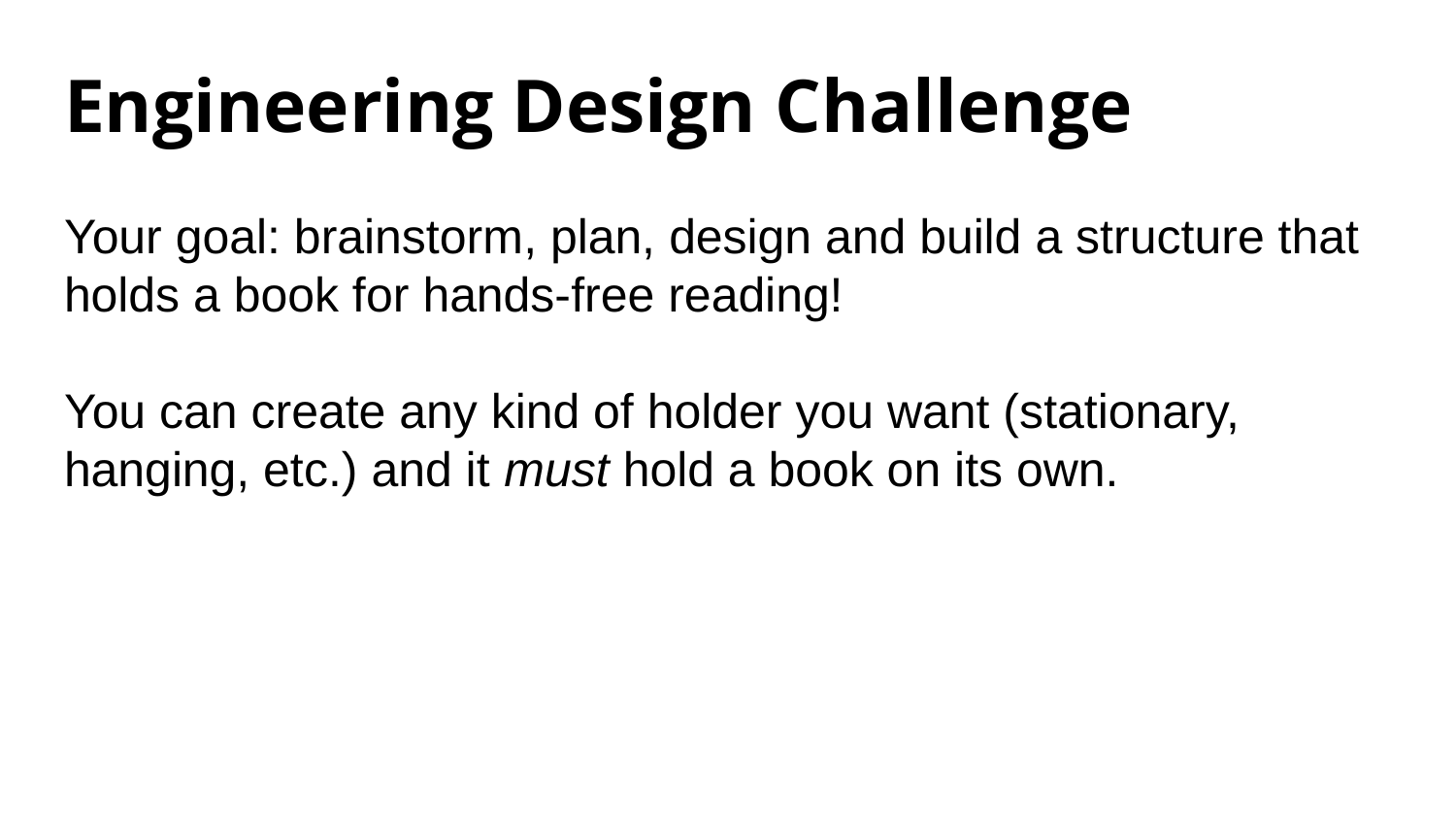

# Engineering Design Challenge Your goal: brainstorm, plan, design and build a structure that holds a book for hands-free reading! You can create any kind of holder you want (stationary, hanging, etc.) and it must hold a book on its own.